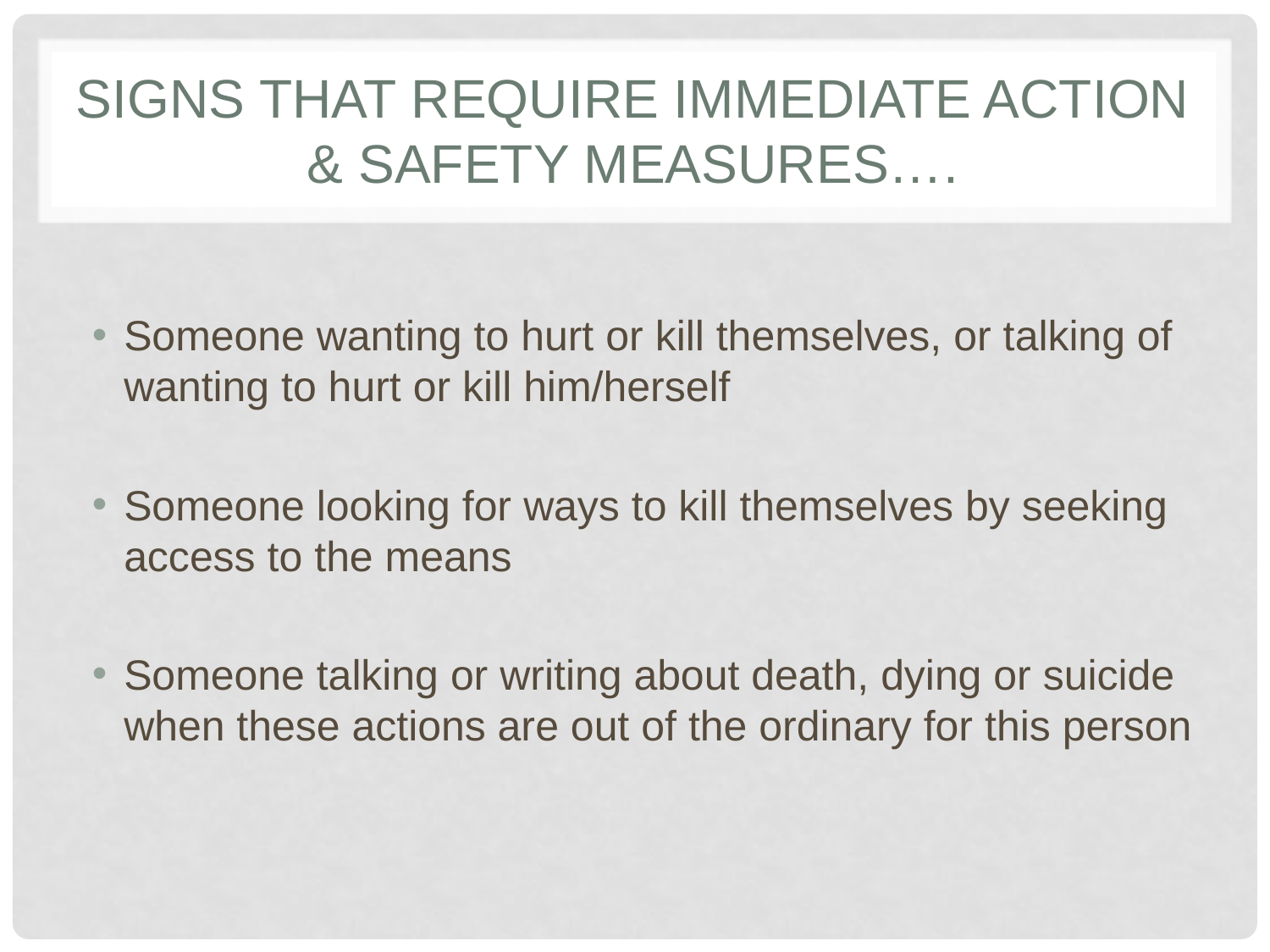

# Signs that require immediate action & safety measures….

Someone wanting to hurt or kill themselves, or talking of wanting to hurt or kill him/herself

Someone looking for ways to kill themselves by seeking access to the means

Someone talking or writing about death, dying or suicide when these actions are out of the ordinary for this person